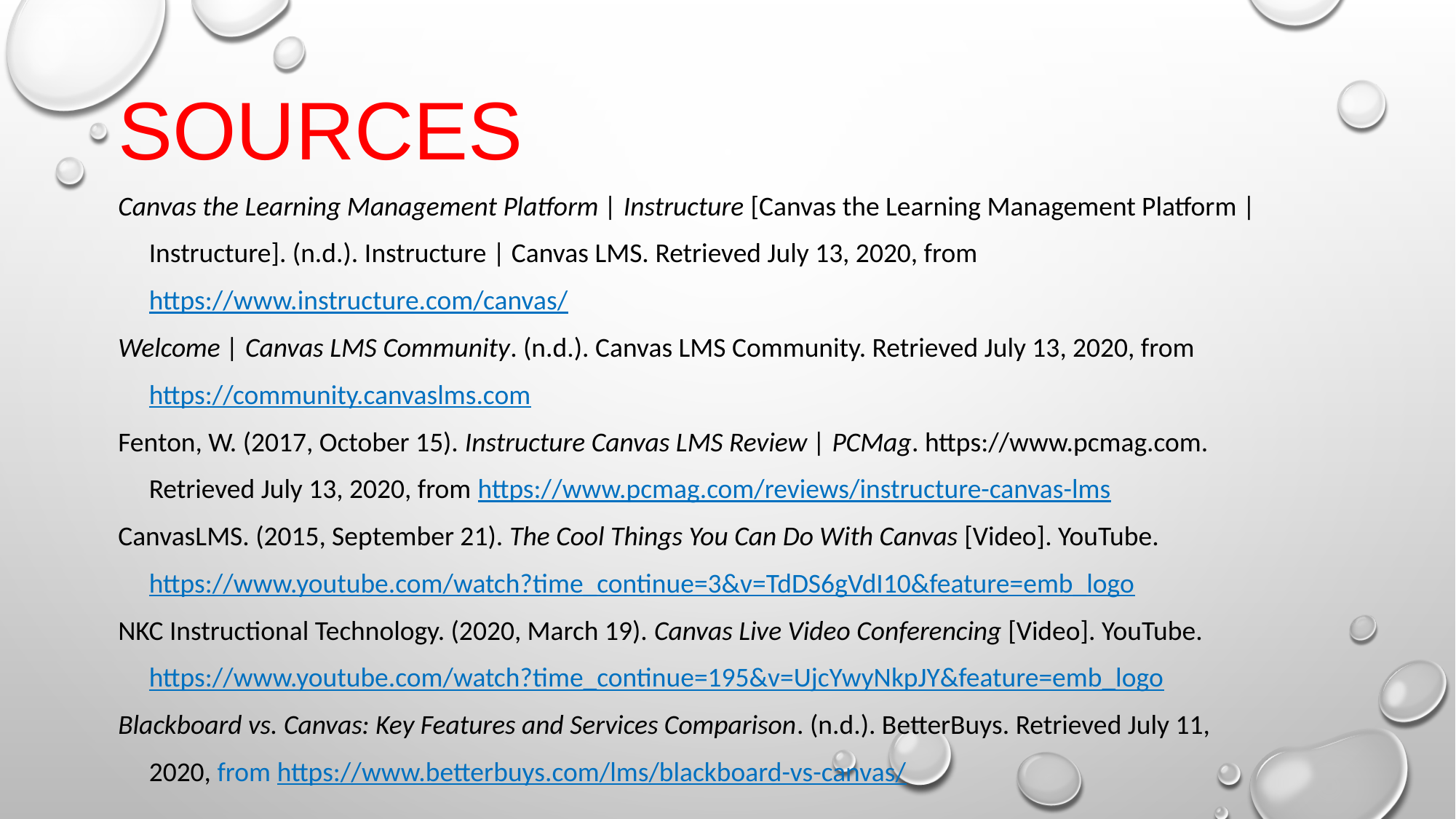

Sources
Canvas the Learning Management Platform | Instructure [Canvas the Learning Management Platform |
     Instructure]. (n.d.). Instructure | Canvas LMS. Retrieved July 13, 2020, from
     https://www.instructure.com/canvas/
Welcome | Canvas LMS Community. (n.d.). Canvas LMS Community. Retrieved July 13, 2020, from
     https://community.canvaslms.com
Fenton, W. (2017, October 15). Instructure Canvas LMS Review | PCMag. https://www.pcmag.com.
     Retrieved July 13, 2020, from https://www.pcmag.com/reviews/instructure-canvas-lms
CanvasLMS. (2015, September 21). The Cool Things You Can Do With Canvas [Video]. YouTube.
     https://www.youtube.com/watch?time_continue=3&v=TdDS6gVdI10&feature=emb_logo
NKC Instructional Technology. (2020, March 19). Canvas Live Video Conferencing [Video]. YouTube.
     https://www.youtube.com/watch?time_continue=195&v=UjcYwyNkpJY&feature=emb_logo
Blackboard vs. Canvas: Key Features and Services Comparison. (n.d.). BetterBuys. Retrieved July 11,
     2020, from https://www.betterbuys.com/lms/blackboard-vs-canvas/